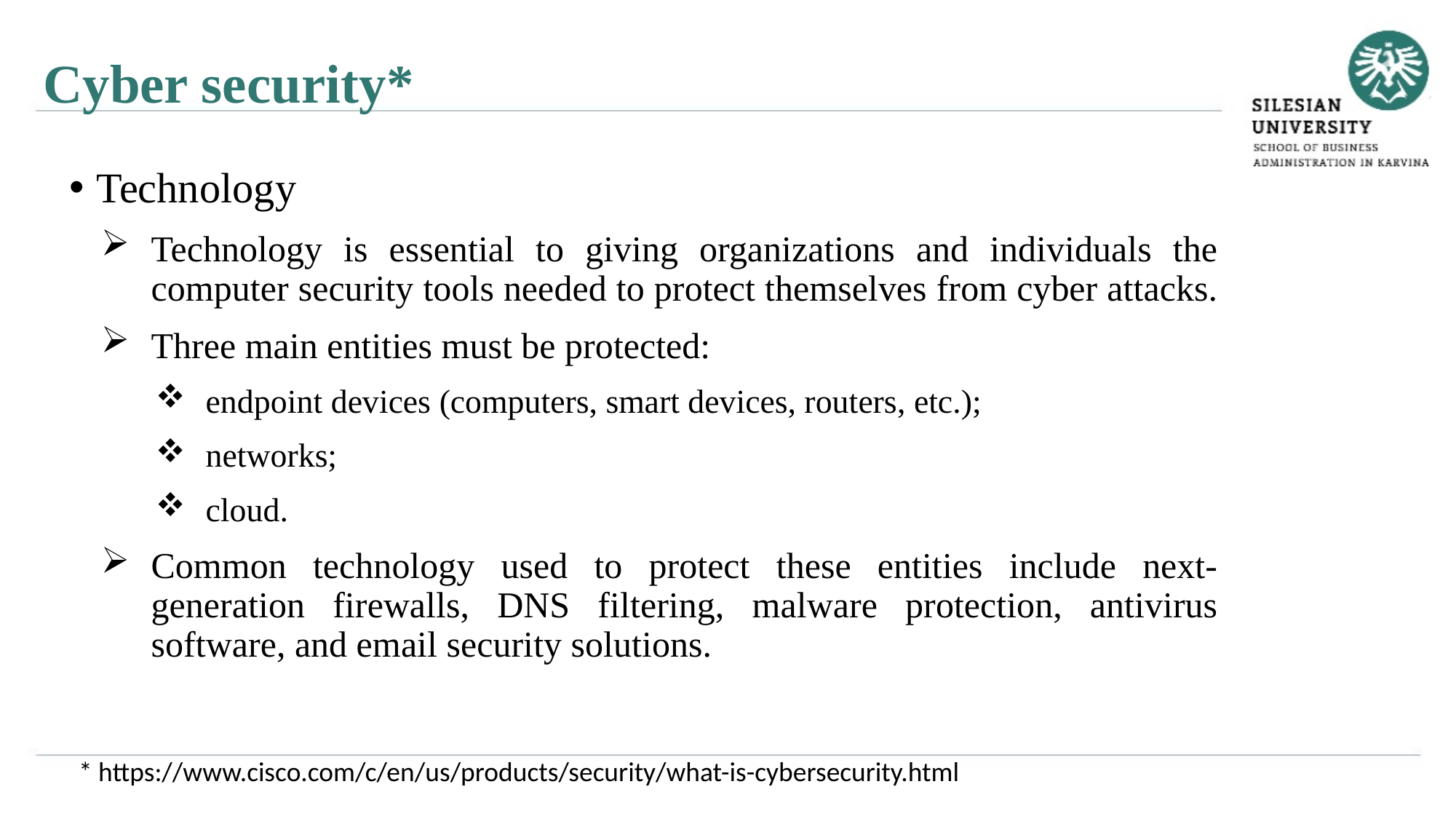

Cyber security*

Technology
Technology is essential to giving organizations and individuals the computer security tools needed to protect themselves from cyber attacks.
Three main entities must be protected:
endpoint devices (computers, smart devices, routers, etc.);
networks;
cloud.
Common technology used to protect these entities include next-generation firewalls, DNS filtering, malware protection, antivirus software, and email security solutions.
* https://www.cisco.com/c/en/us/products/security/what-is-cybersecurity.html